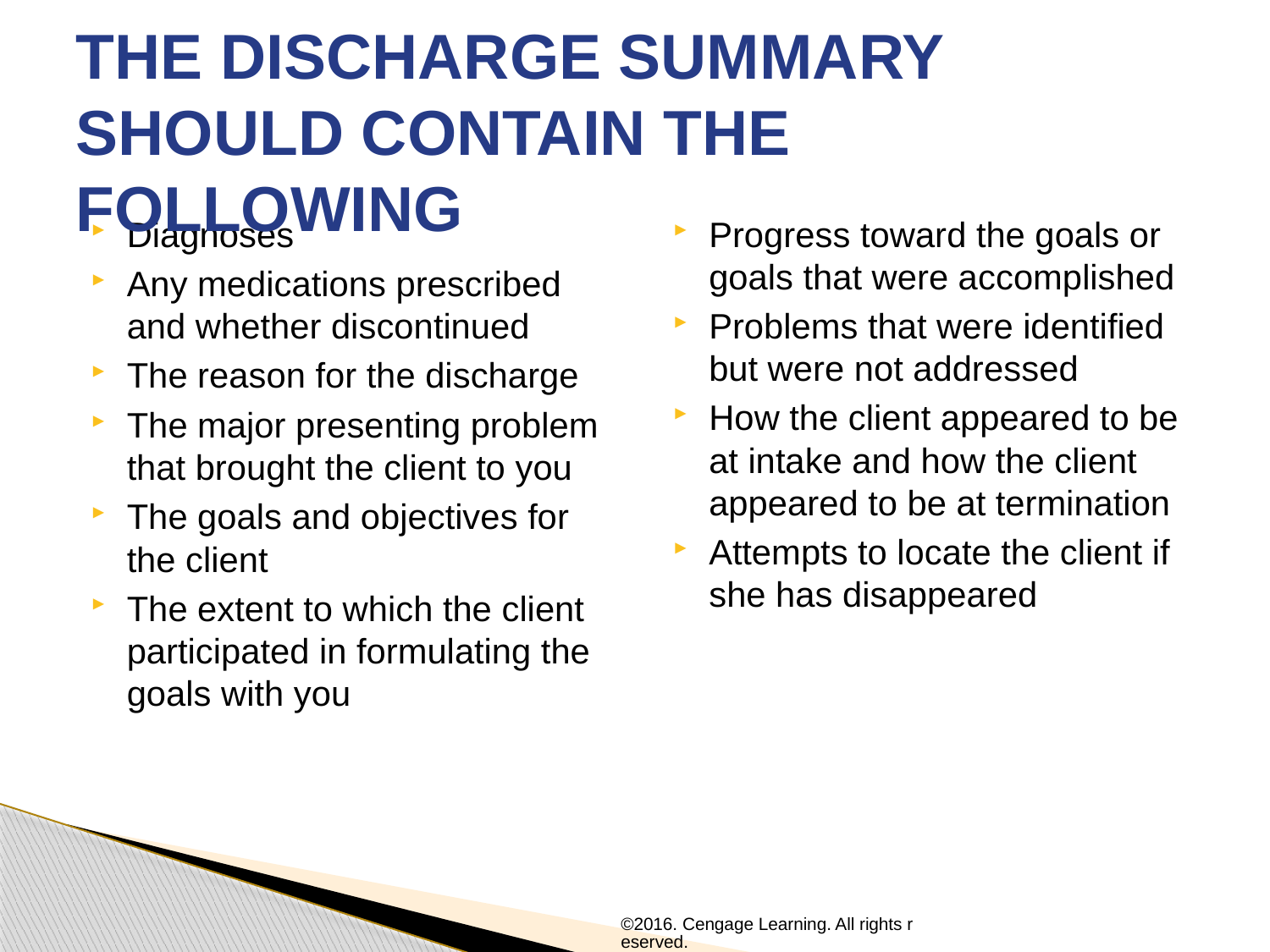

# THE DISCHARGE SUMMARY SHOULD CONTAIN THE FOLLOWING
Diagnoses
Any medications prescribed and whether discontinued
The reason for the discharge
The major presenting problem that brought the client to you
The goals and objectives for the client
The extent to which the client participated in formulating the goals with you

Progress toward the goals or goals that were accomplished
Problems that were identified but were not addressed
How the client appeared to be at intake and how the client appeared to be at termination
Attempts to locate the client if she has disappeared
©2016. Cengage Learning. All rights reserved.